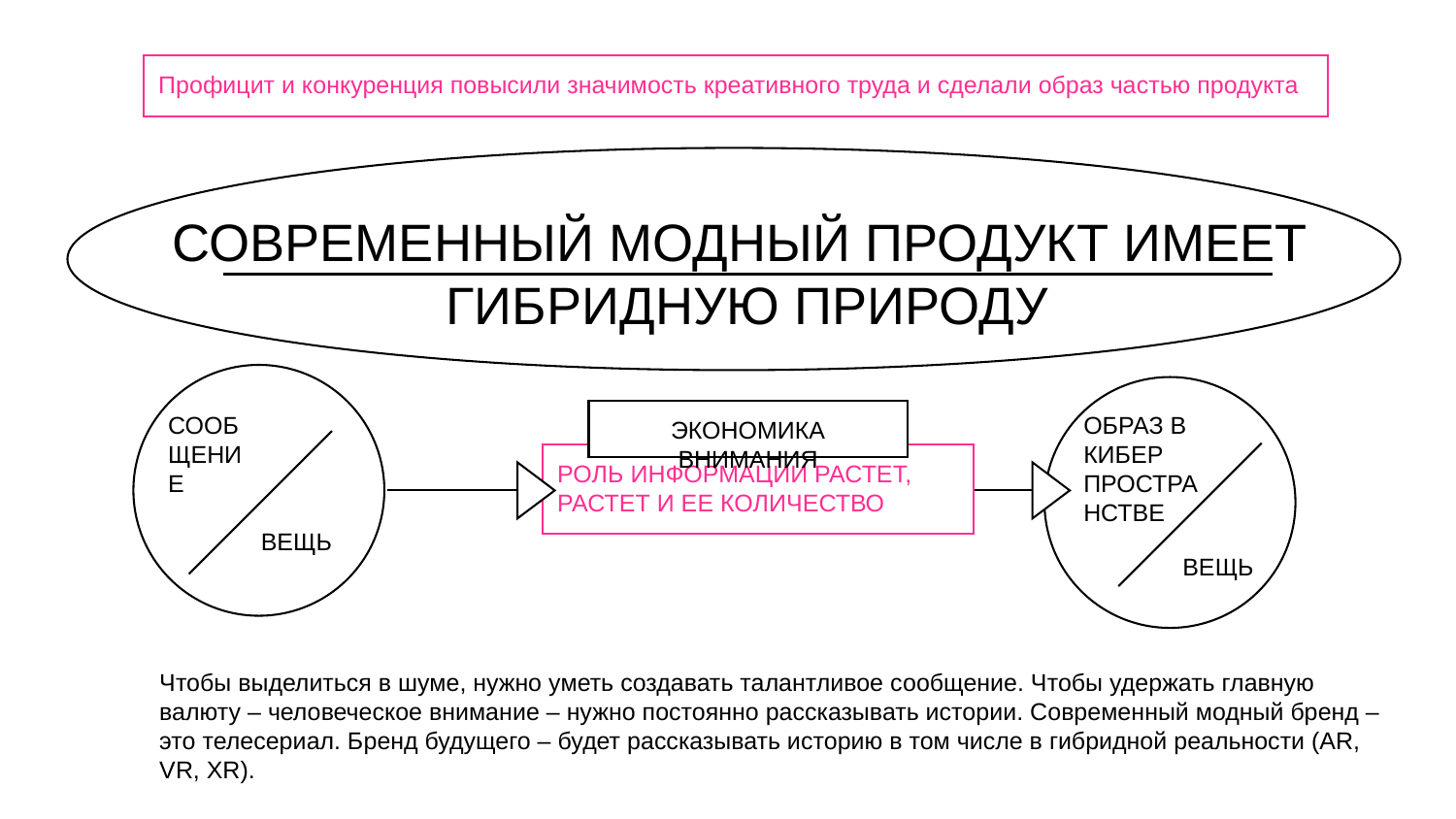

Профицит и конкуренция повысили значимость креативного труда и сделали образ частью продукта

СОВРЕМЕННЫЙ МОДНЫЙ ПРОДУКТ ИМЕЕТ
ГИБРИДНУЮ ПРИРОДУ

ОБРАЗ В КИБЕР ПРОСТРАНСТВЕ
СООБЩЕНИЕ
ЭКОНОМИКА ВНИМАНИЯ
РОЛЬ ИНФОРМАЦИИ РАСТЕТ,
РАСТЕТ И ЕЕ КОЛИЧЕСТВО

ВЕЩЬ
ВЕЩЬ
Чтобы выделиться в шуме, нужно уметь создавать талантливое сообщение. Чтобы удержать главную валюту – человеческое внимание – нужно постоянно рассказывать истории. Современный модный бренд – это телесериал. Бренд будущего – будет рассказывать историю в том числе в гибридной реальности (AR, VR, XR).